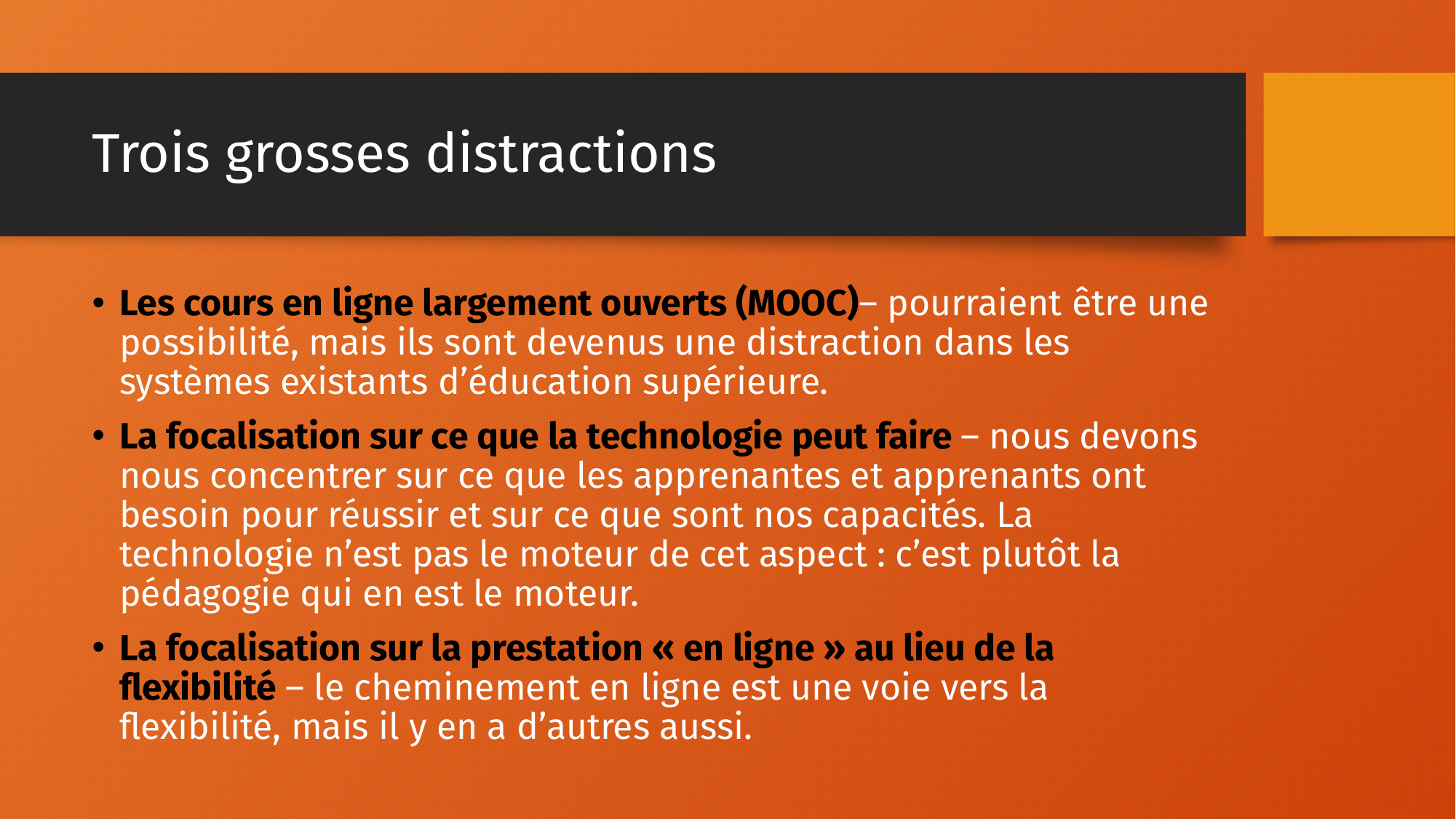

# Trois grosses distractions
Les cours en ligne largement ouverts (MOOC)– pourraient être une possibilité, mais ils sont devenus une distraction dans les systèmes existants d’éducation supérieure.
La focalisation sur ce que la technologie peut faire – nous devons nous concentrer sur ce que les apprenantes et apprenants ont besoin pour réussir et sur ce que sont nos capacités. La technologie n’est pas le moteur de cet aspect : c’est plutôt la pédagogie qui en est le moteur.
La focalisation sur la prestation « en ligne » au lieu de la flexibilité – le cheminement en ligne est une voie vers la flexibilité, mais il y en a d’autres aussi.